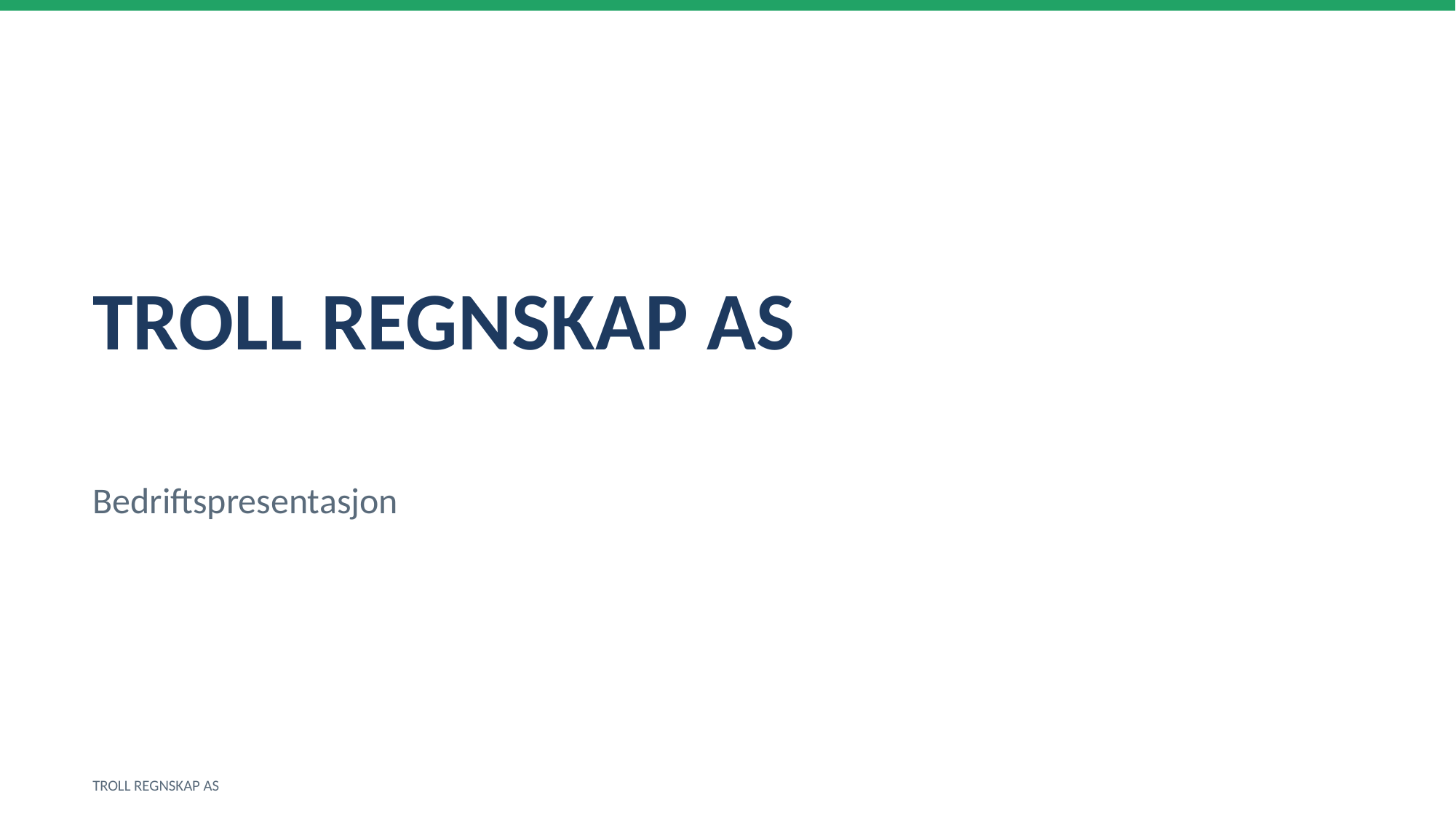

TROLL REGNSKAP AS
Bedriftspresentasjon
TROLL REGNSKAP AS